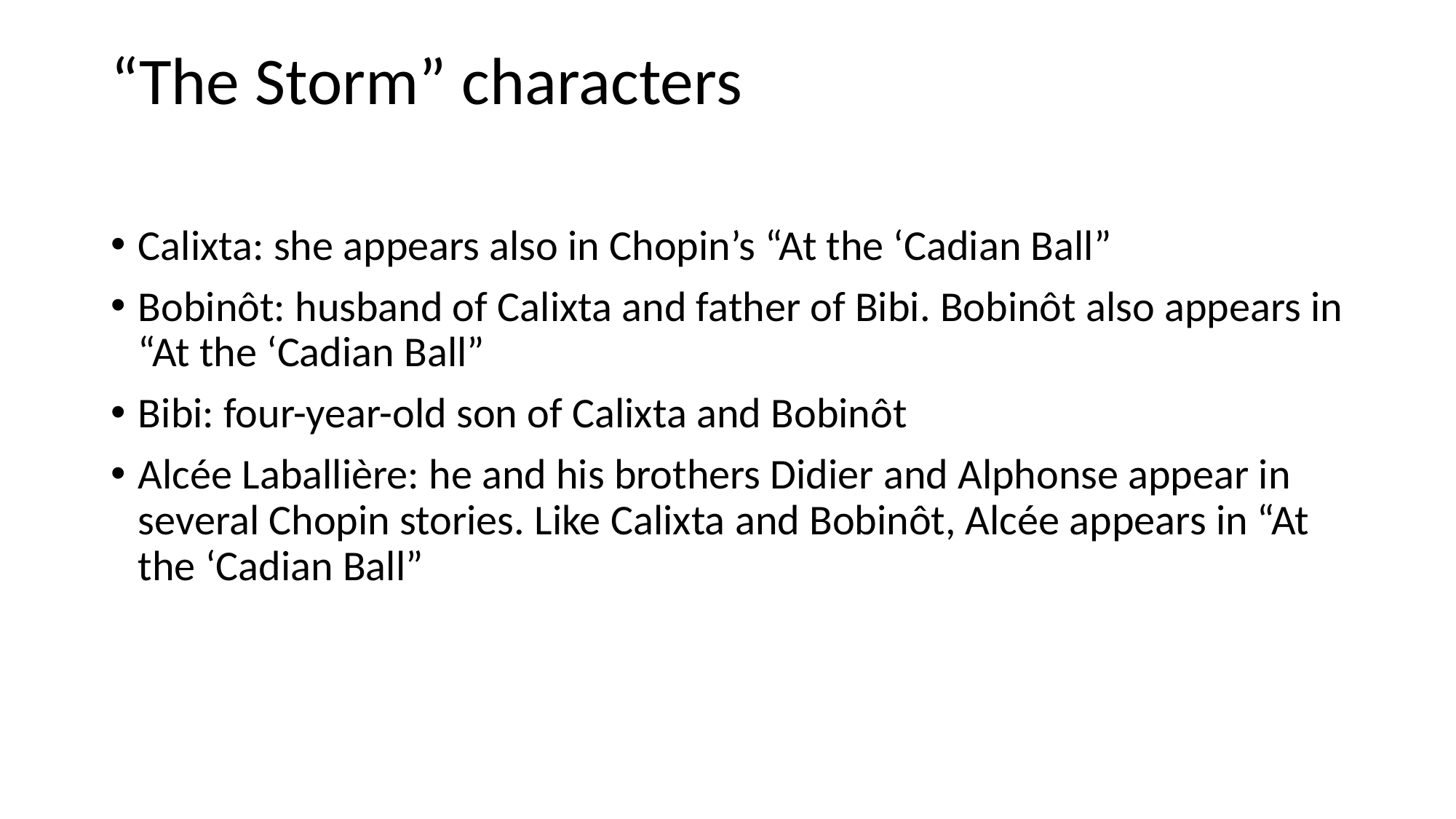

# “The Storm” characters
Calixta: she appears also in Chopin’s “At the ‘Cadian Ball”
Bobinôt: husband of Calixta and father of Bibi. Bobinôt also appears in “At the ‘Cadian Ball”
Bibi: four-year-old son of Calixta and Bobinôt
Alcée Laballière: he and his brothers Didier and Alphonse appear in several Chopin stories. Like Calixta and Bobinôt, Alcée appears in “At the ‘Cadian Ball”